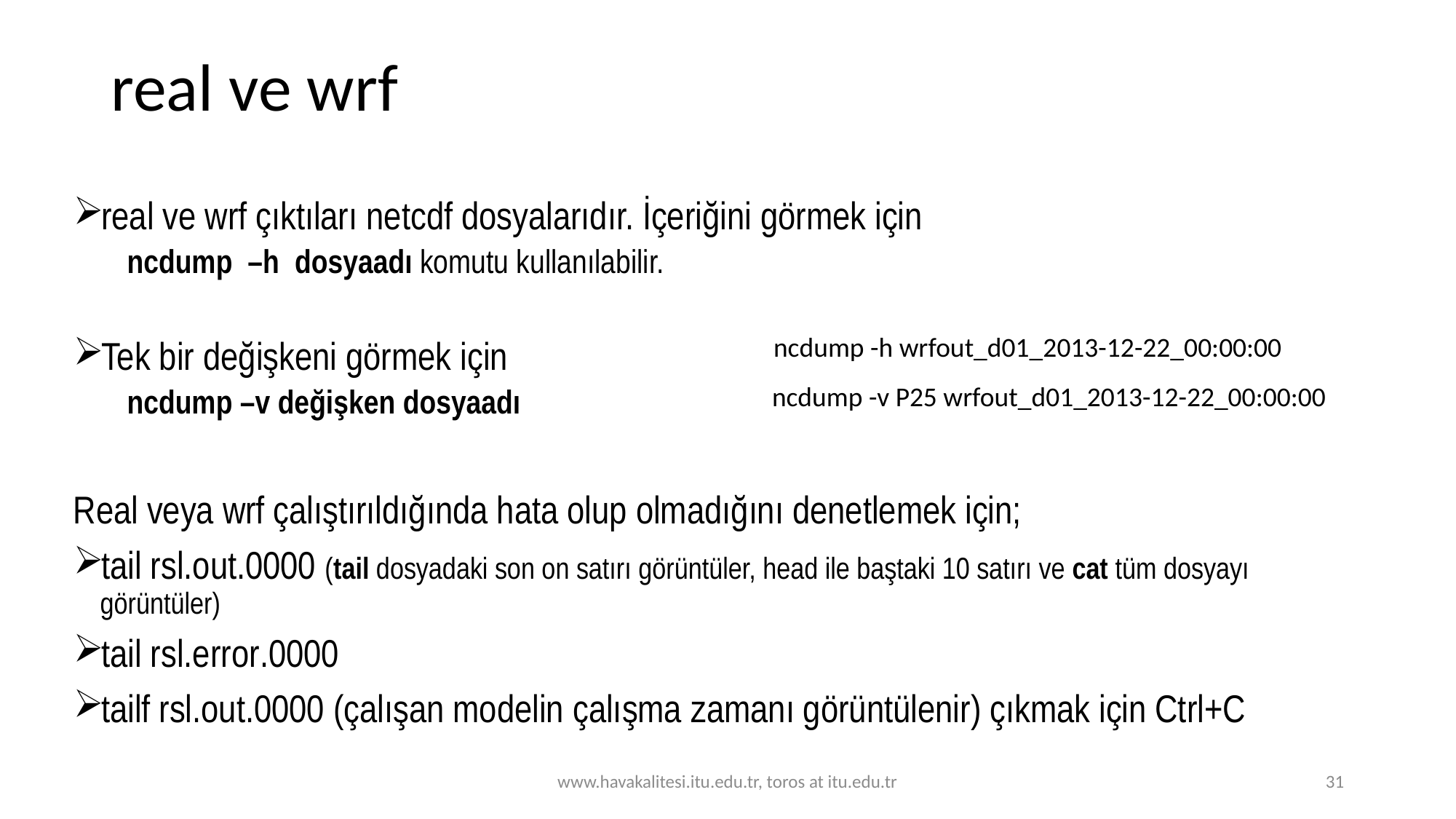

# real ve wrf
real ve wrf çıktıları netcdf dosyalarıdır. İçeriğini görmek için
ncdump  –h  dosyaadı komutu kullanılabilir.

Tek bir değişkeni görmek için
ncdump –v değişken dosyaadı

Real veya wrf çalıştırıldığında hata olup olmadığını denetlemek için;
tail rsl.out.0000 (tail dosyadaki son on satırı görüntüler, head ile baştaki 10 satırı ve cat tüm dosyayı görüntüler)
tail rsl.error.0000
tailf rsl.out.0000 (çalışan modelin çalışma zamanı görüntülenir) çıkmak için Ctrl+C
 ncdump -h wrfout_d01_2013-12-22_00:00:00
ncdump -v P25 wrfout_d01_2013-12-22_00:00:00
www.havakalitesi.itu.edu.tr, toros at itu.edu.tr
31